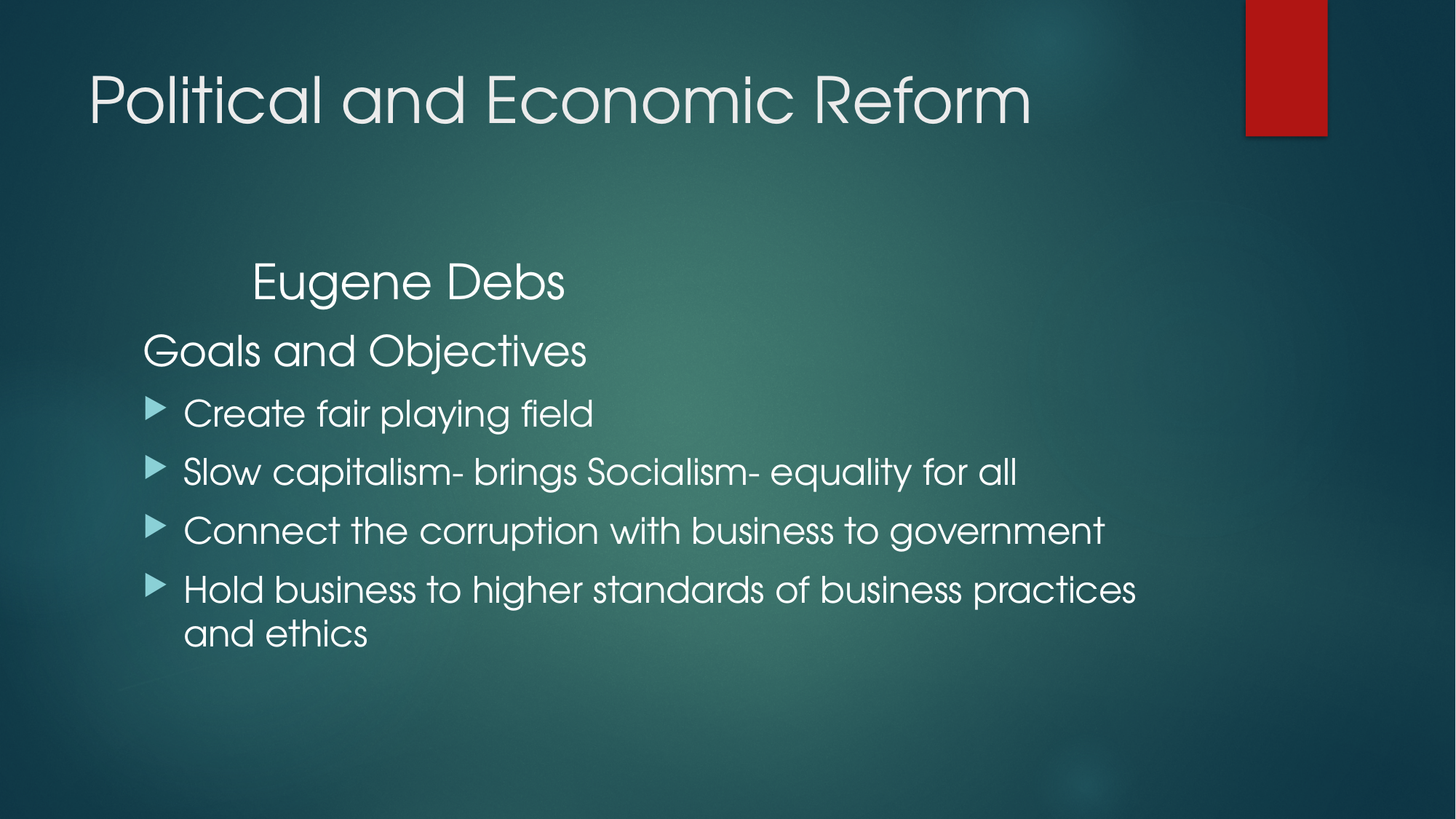

# Political and Economic Reform
	Eugene Debs
Goals and Objectives
Create fair playing field
Slow capitalism- brings Socialism- equality for all
Connect the corruption with business to government
Hold business to higher standards of business practices and ethics